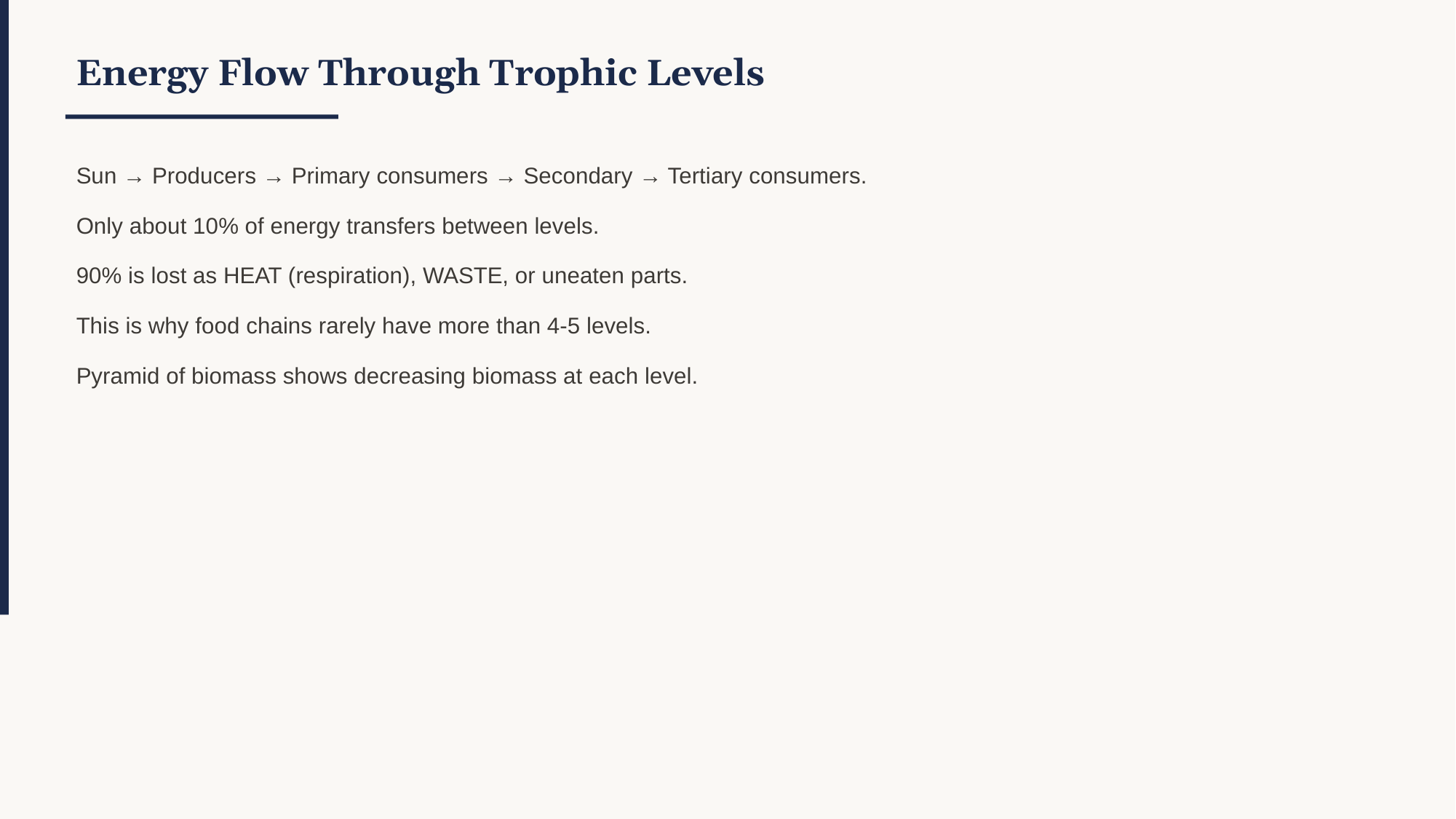

Energy Flow Through Trophic Levels

Sun → Producers → Primary consumers → Secondary → Tertiary consumers.
Only about 10% of energy transfers between levels.
90% is lost as HEAT (respiration), WASTE, or uneaten parts.
This is why food chains rarely have more than 4-5 levels.
Pyramid of biomass shows decreasing biomass at each level.